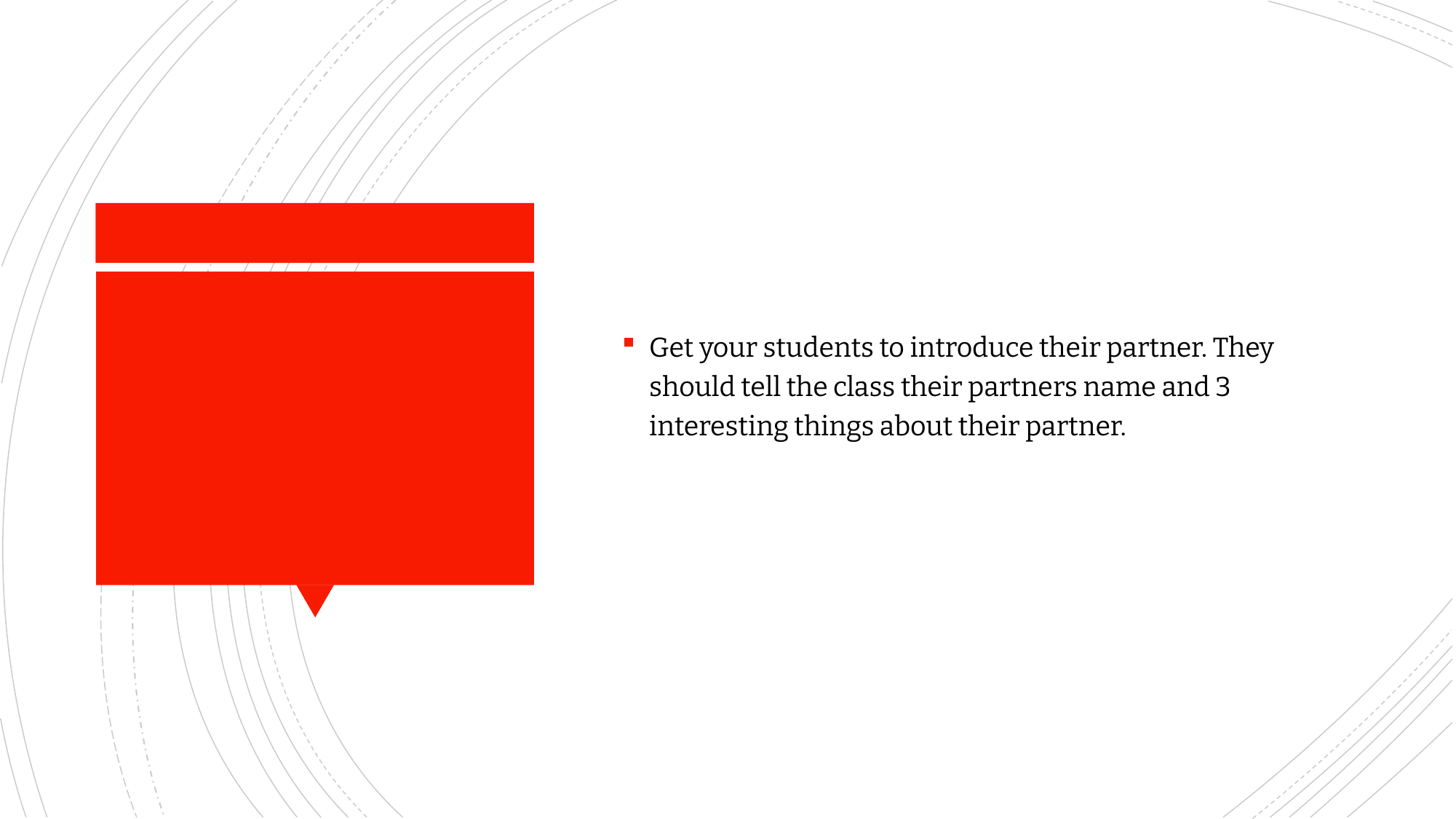

Get your students to introduce their partner. They should tell the class their partners name and 3 interesting things about their partner.

#